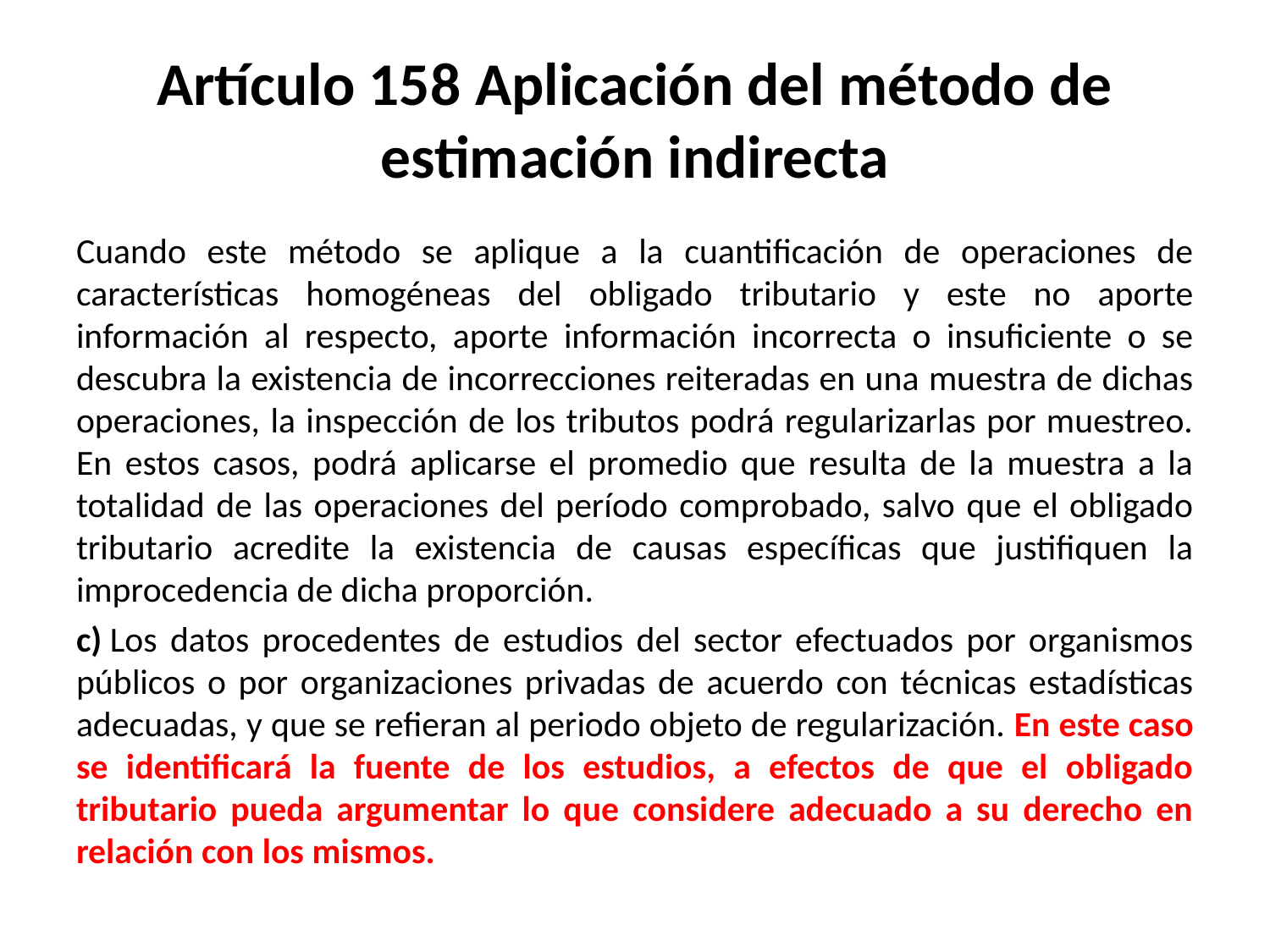

# Artículo 158 Aplicación del método de estimación indirecta
Cuando este método se aplique a la cuantificación de operaciones de características homogéneas del obligado tributario y este no aporte información al respecto, aporte información incorrecta o insuficiente o se descubra la existencia de incorrecciones reiteradas en una muestra de dichas operaciones, la inspección de los tributos podrá regularizarlas por muestreo. En estos casos, podrá aplicarse el promedio que resulta de la muestra a la totalidad de las operaciones del período comprobado, salvo que el obligado tributario acredite la existencia de causas específicas que justifiquen la improcedencia de dicha proporción.
c) Los datos procedentes de estudios del sector efectuados por organismos públicos o por organizaciones privadas de acuerdo con técnicas estadísticas adecuadas, y que se refieran al periodo objeto de regularización. En este caso se identificará la fuente de los estudios, a efectos de que el obligado tributario pueda argumentar lo que considere adecuado a su derecho en relación con los mismos.